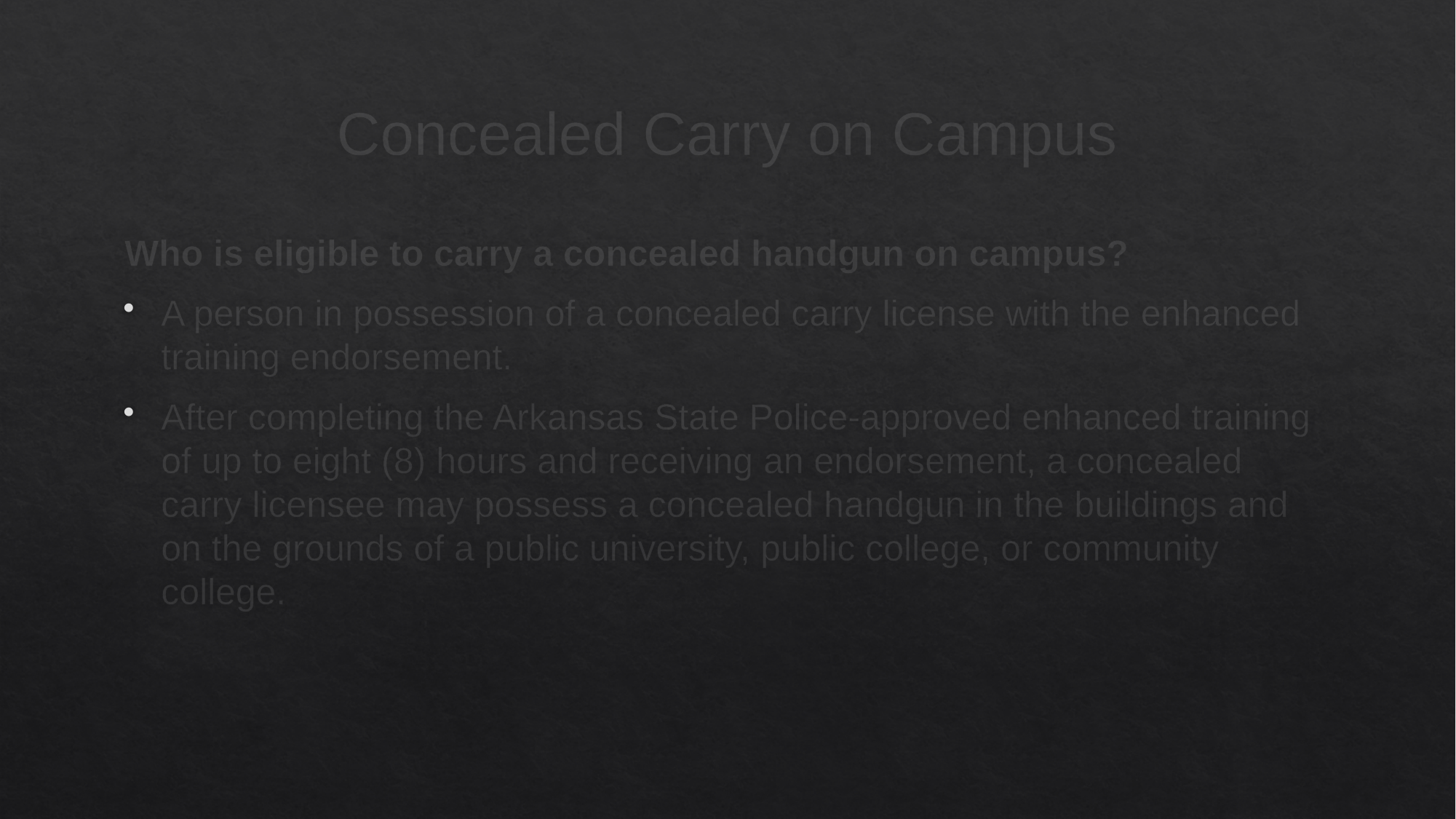

# Concealed Carry on Campus
Who is eligible to carry a concealed handgun on campus?
A person in possession of a concealed carry license with the enhanced training endorsement.
After completing the Arkansas State Police-approved enhanced training of up to eight (8) hours and receiving an endorsement, a concealed carry licensee may possess a concealed handgun in the buildings and on the grounds of a public university, public college, or community college.